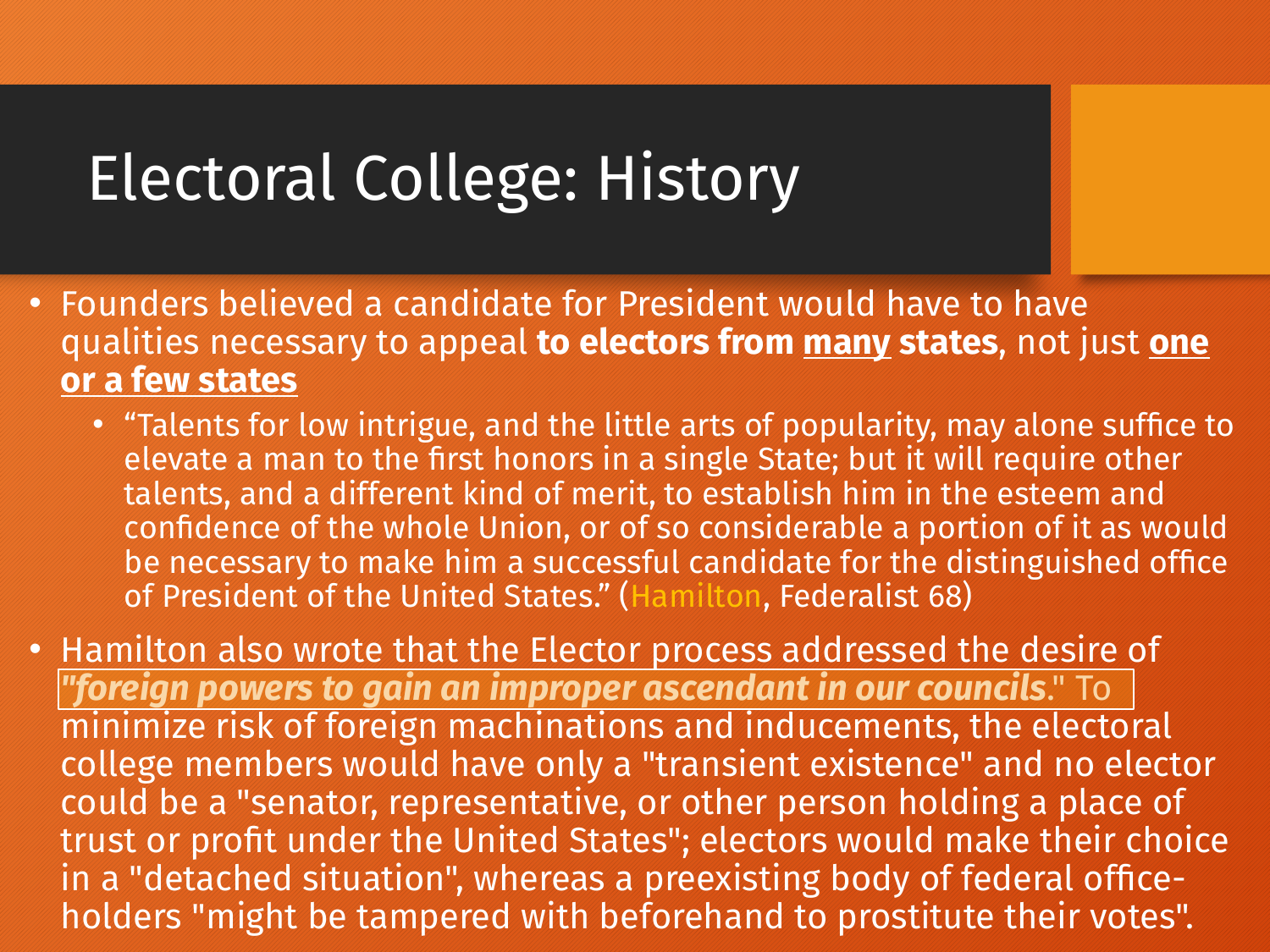

# Electoral College: History
Founders believed a candidate for President would have to have qualities necessary to appeal to electors from many states, not just one or a few states
“Talents for low intrigue, and the little arts of popularity, may alone suffice to elevate a man to the first honors in a single State; but it will require other talents, and a different kind of merit, to establish him in the esteem and confidence of the whole Union, or of so considerable a portion of it as would be necessary to make him a successful candidate for the distinguished office of President of the United States.” (Hamilton, Federalist 68)
Hamilton also wrote that the Elector process addressed the desire of "foreign powers to gain an improper ascendant in our councils." To minimize risk of foreign machinations and inducements, the electoral college members would have only a "transient existence" and no elector could be a "senator, representative, or other person holding a place of trust or profit under the United States"; electors would make their choice in a "detached situation", whereas a preexisting body of federal office-holders "might be tampered with beforehand to prostitute their votes".